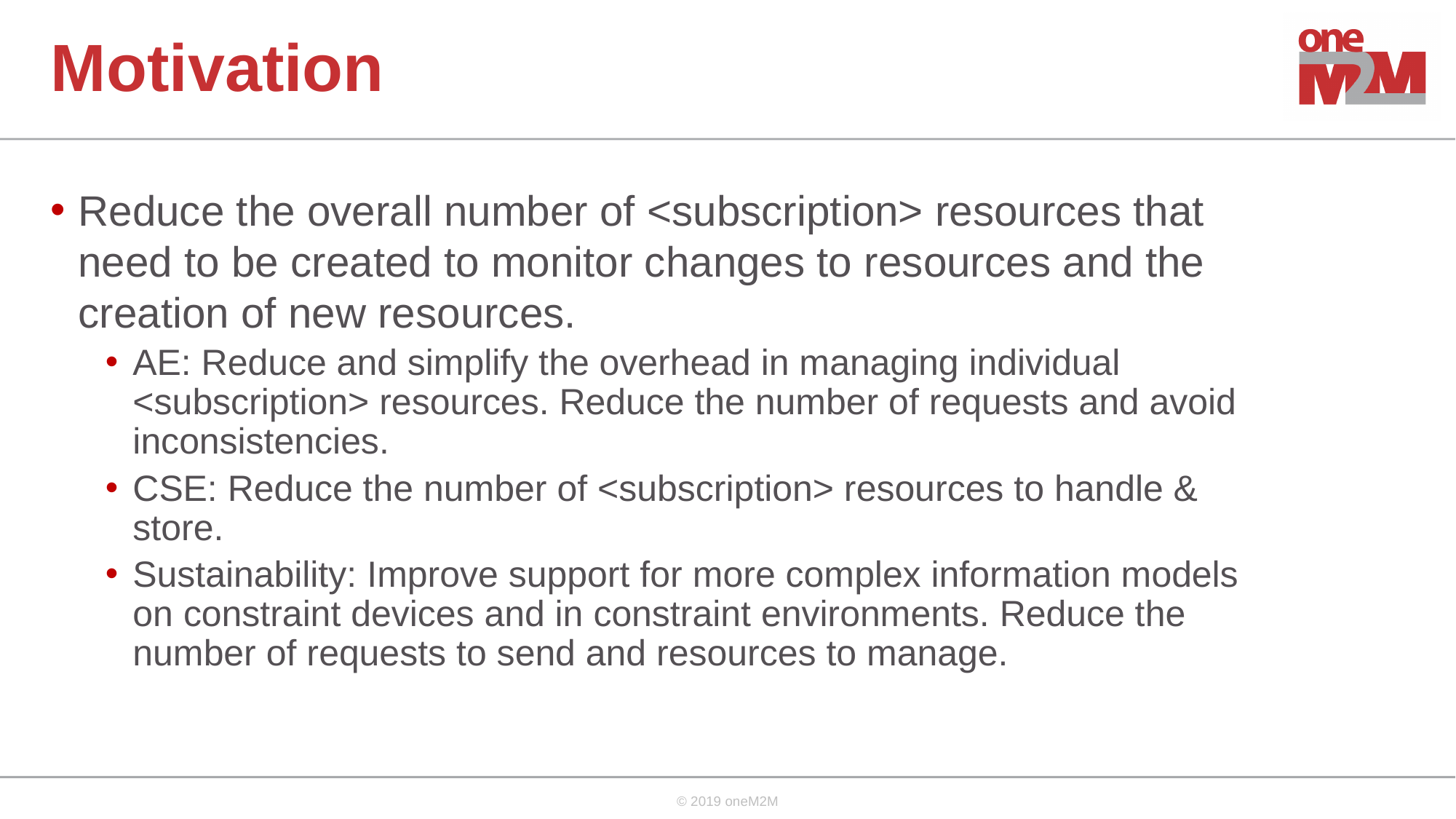

# Motivation
Reduce the overall number of <subscription> resources that need to be created to monitor changes to resources and the creation of new resources.
AE: Reduce and simplify the overhead in managing individual <subscription> resources. Reduce the number of requests and avoid inconsistencies.
CSE: Reduce the number of <subscription> resources to handle & store.
Sustainability: Improve support for more complex information models on constraint devices and in constraint environments. Reduce the number of requests to send and resources to manage.